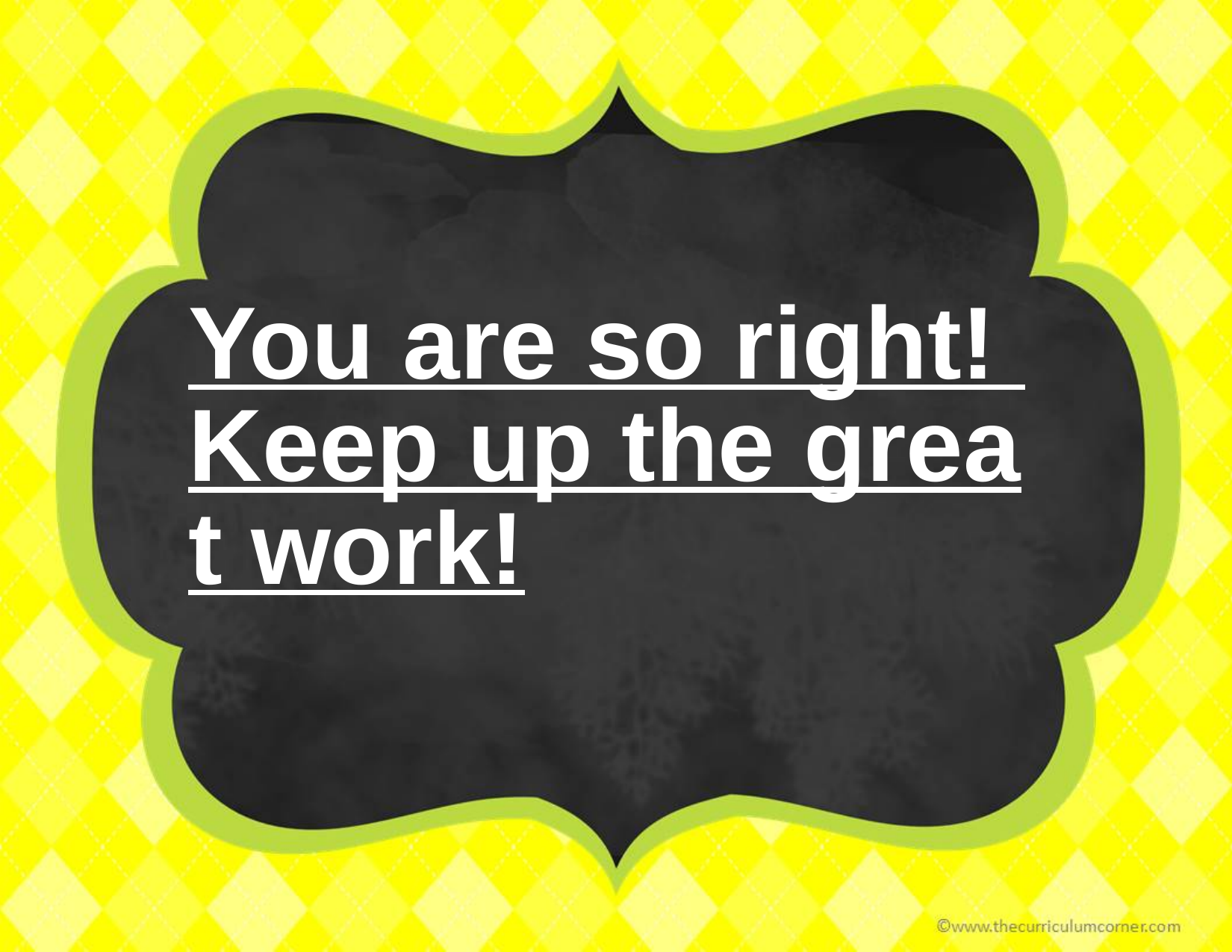

You are so right! Keep up the great work!